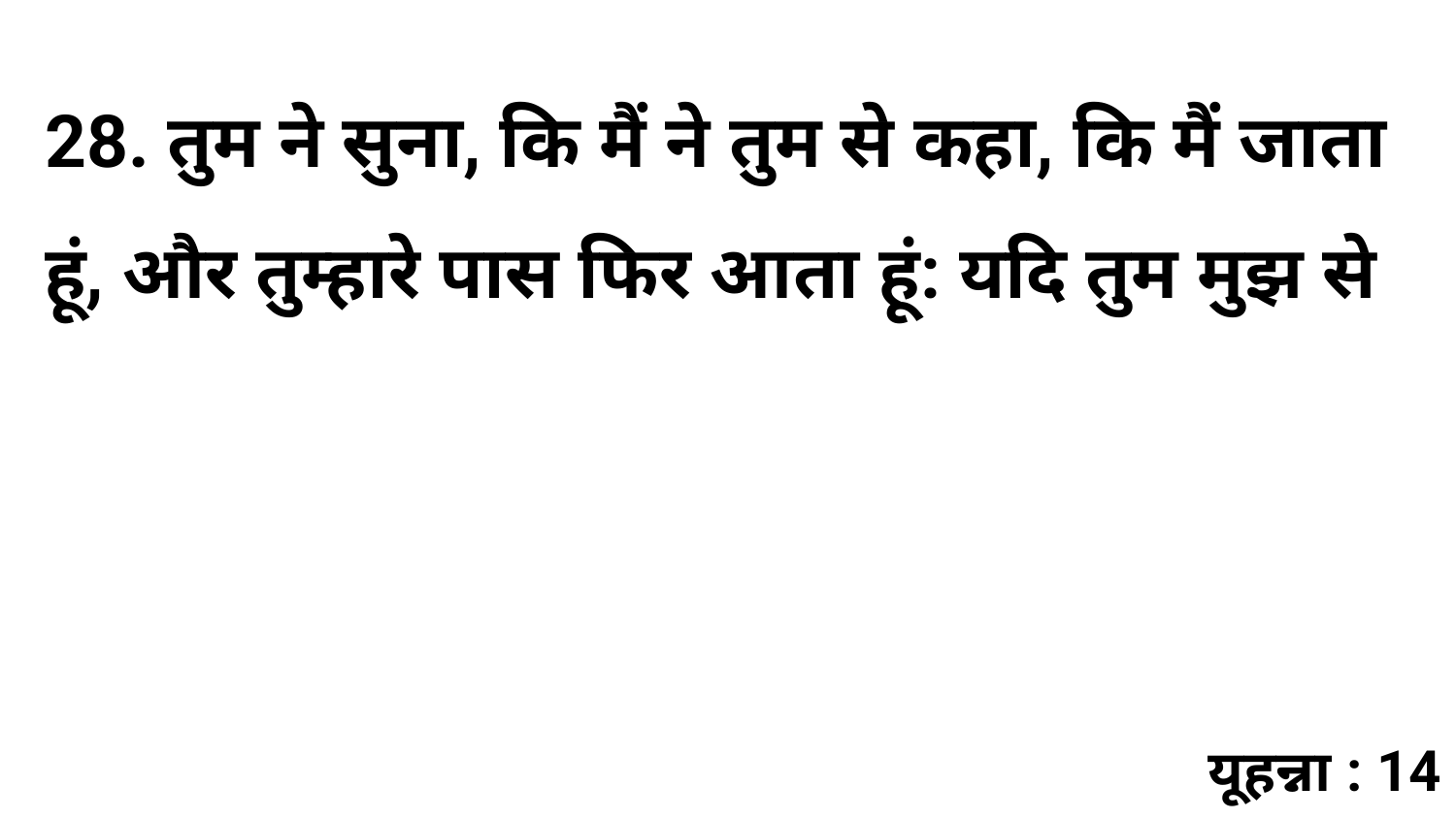

28. तुम ने सुना, कि मैं ने तुम से कहा, कि मैं जाता हूं, और तुम्हारे पास फिर आता हूं: यदि तुम मुझ से
यूहन्ना : 14